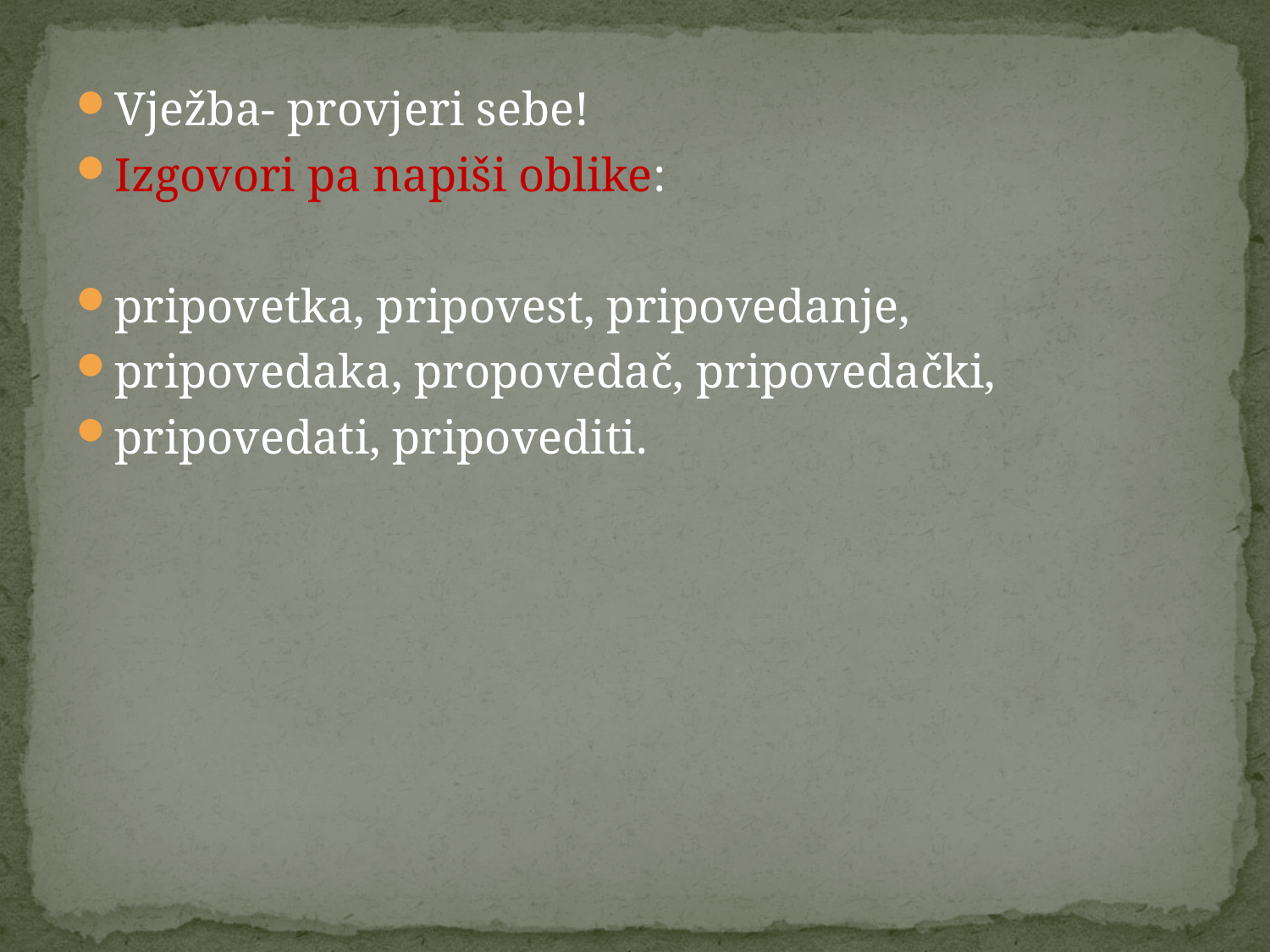

Vježba- provjeri sebe!
Izgovori pa napiši oblike:

pripovetka, pripovest, pripovedanje,
pripovedaka, propovedač, pripovedački,
pripovedati, pripovediti.